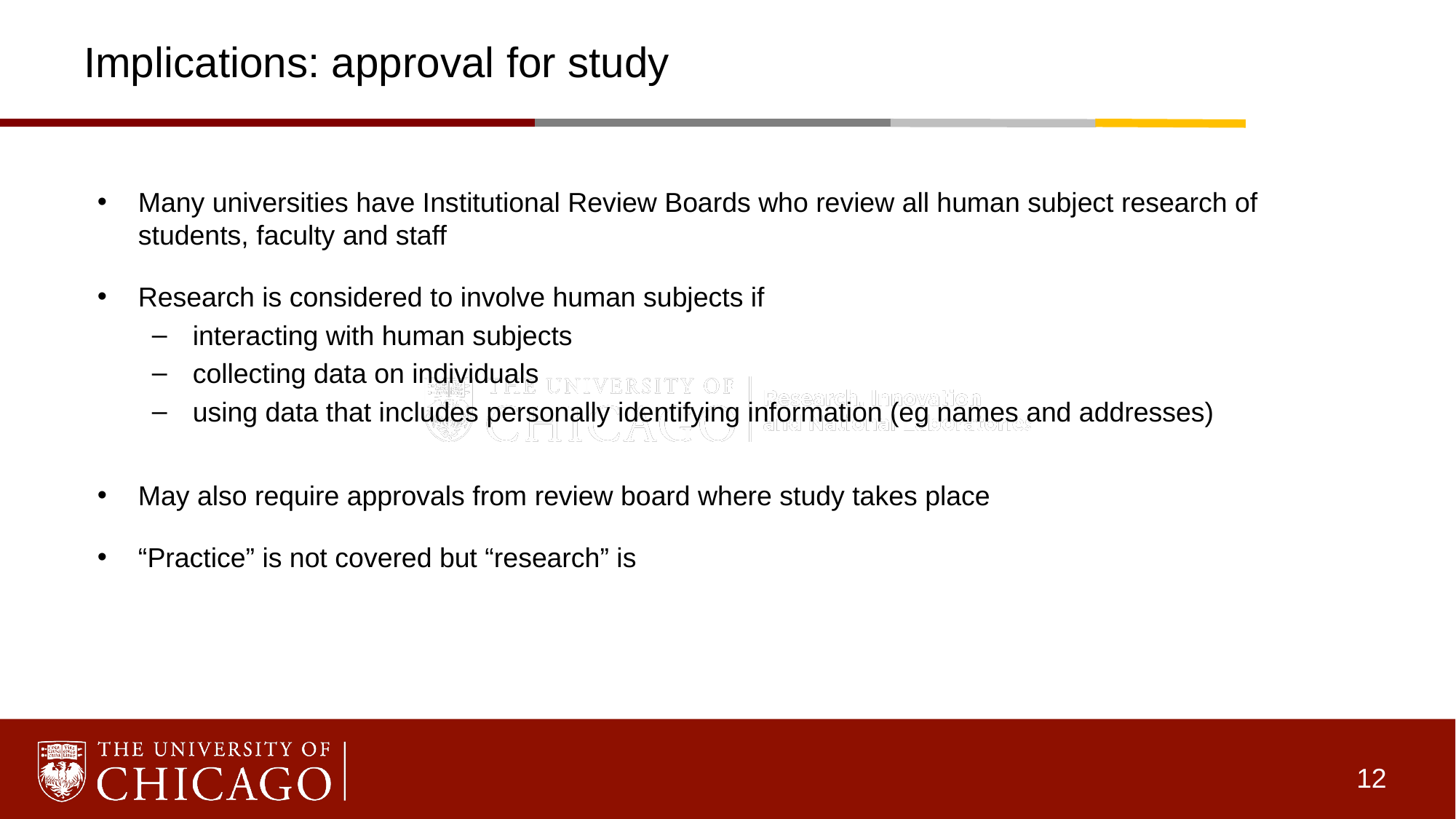

# Implications: approval for study
Many universities have Institutional Review Boards who review all human subject research of students, faculty and staff

Research is considered to involve human subjects if
interacting with human subjects
collecting data on individuals
using data that includes personally identifying information (eg names and addresses)

May also require approvals from review board where study takes place

“Practice” is not covered but “research” is